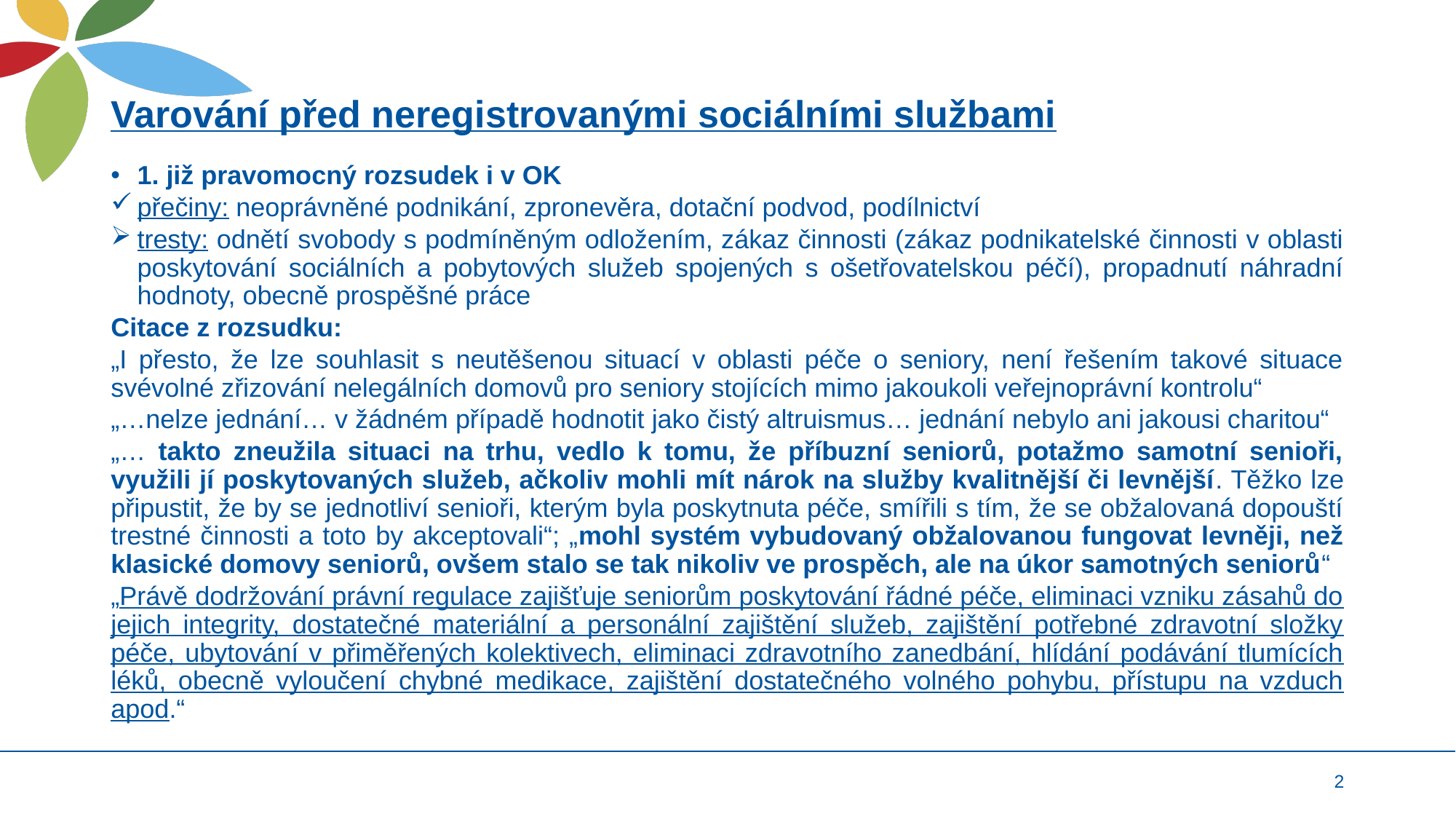

# Varování před neregistrovanými sociálními službami
1. již pravomocný rozsudek i v OK
přečiny: neoprávněné podnikání, zpronevěra, dotační podvod, podílnictví
tresty: odnětí svobody s podmíněným odložením, zákaz činnosti (zákaz podnikatelské činnosti v oblasti poskytování sociálních a pobytových služeb spojených s ošetřovatelskou péčí), propadnutí náhradní hodnoty, obecně prospěšné práce
Citace z rozsudku:
„I přesto, že lze souhlasit s neutěšenou situací v oblasti péče o seniory, není řešením takové situace svévolné zřizování nelegálních domovů pro seniory stojících mimo jakoukoli veřejnoprávní kontrolu“
„…nelze jednání… v žádném případě hodnotit jako čistý altruismus… jednání nebylo ani jakousi charitou“
„… takto zneužila situaci na trhu, vedlo k tomu, že příbuzní seniorů, potažmo samotní senioři, využili jí poskytovaných služeb, ačkoliv mohli mít nárok na služby kvalitnější či levnější. Těžko lze připustit, že by se jednotliví senioři, kterým byla poskytnuta péče, smířili s tím, že se obžalovaná dopouští trestné činnosti a toto by akceptovali“; „mohl systém vybudovaný obžalovanou fungovat levněji, než klasické domovy seniorů, ovšem stalo se tak nikoliv ve prospěch, ale na úkor samotných seniorů“
„Právě dodržování právní regulace zajišťuje seniorům poskytování řádné péče, eliminaci vzniku zásahů do jejich integrity, dostatečné materiální a personální zajištění služeb, zajištění potřebné zdravotní složky péče, ubytování v přiměřených kolektivech, eliminaci zdravotního zanedbání, hlídání podávání tlumících léků, obecně vyloučení chybné medikace, zajištění dostatečného volného pohybu, přístupu na vzduch apod.“

2